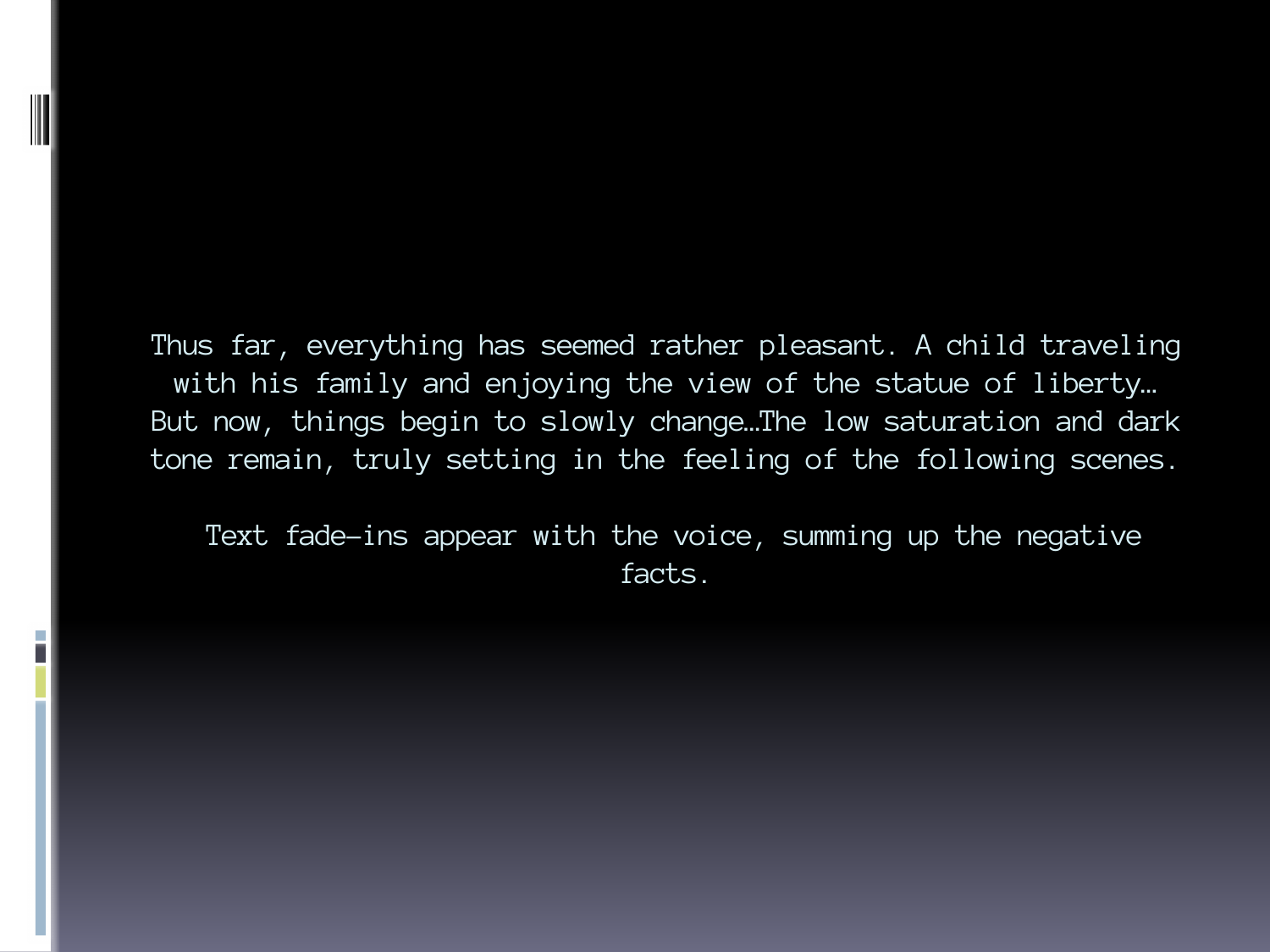

# Thus far, everything has seemed rather pleasant. A child traveling with his family and enjoying the view of the statue of liberty… But now, things begin to slowly change…The low saturation and dark tone remain, truly setting in the feeling of the following scenes. Text fade-ins appear with the voice, summing up the negative facts.